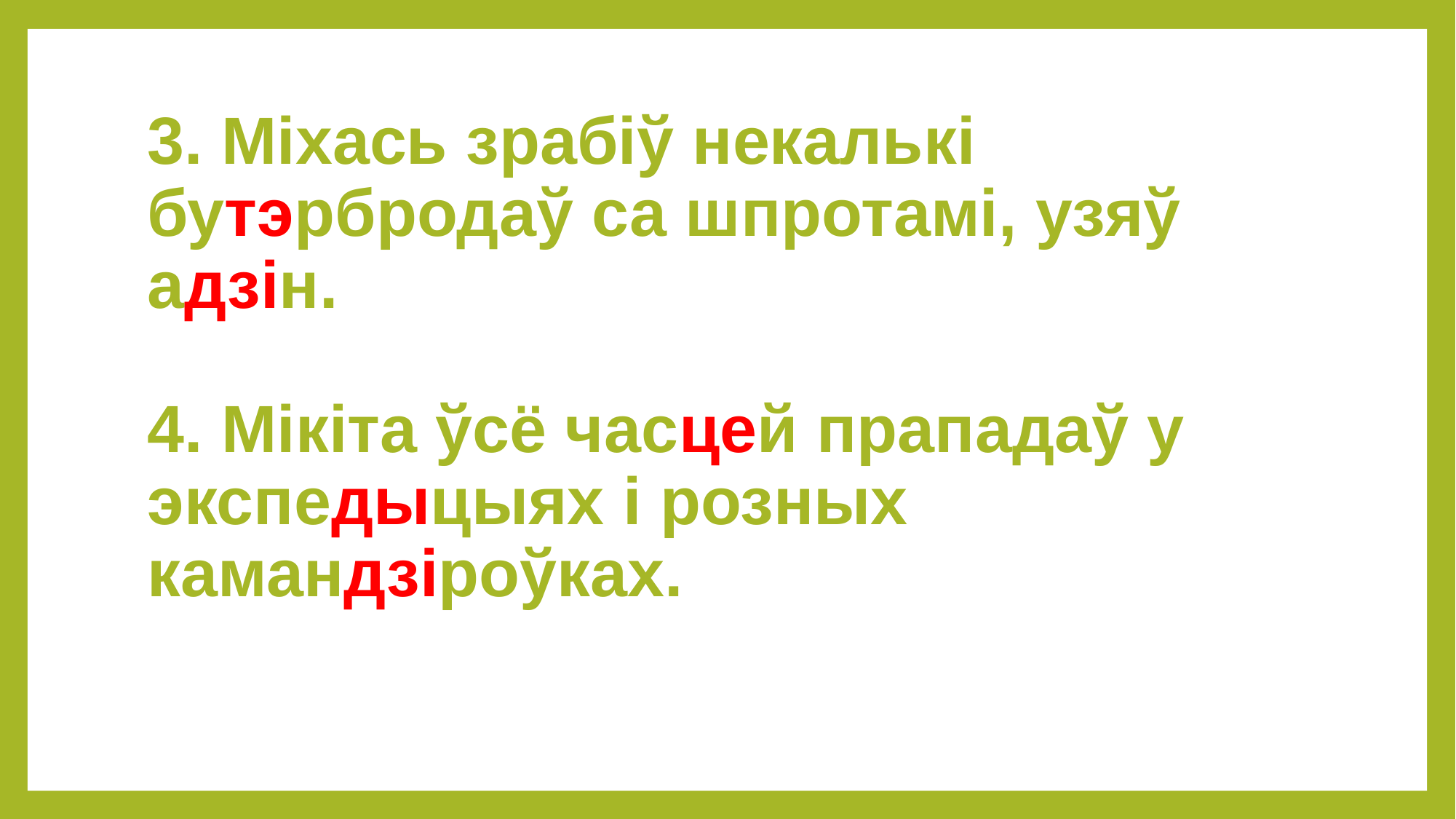

# 3. Міхась зрабіў некалькі бутэрбродаў са шпротамі, узяў адзін. 4. Мікіта ўсё часцей прападаў у экспедыцыях і розных камандзіроўках.